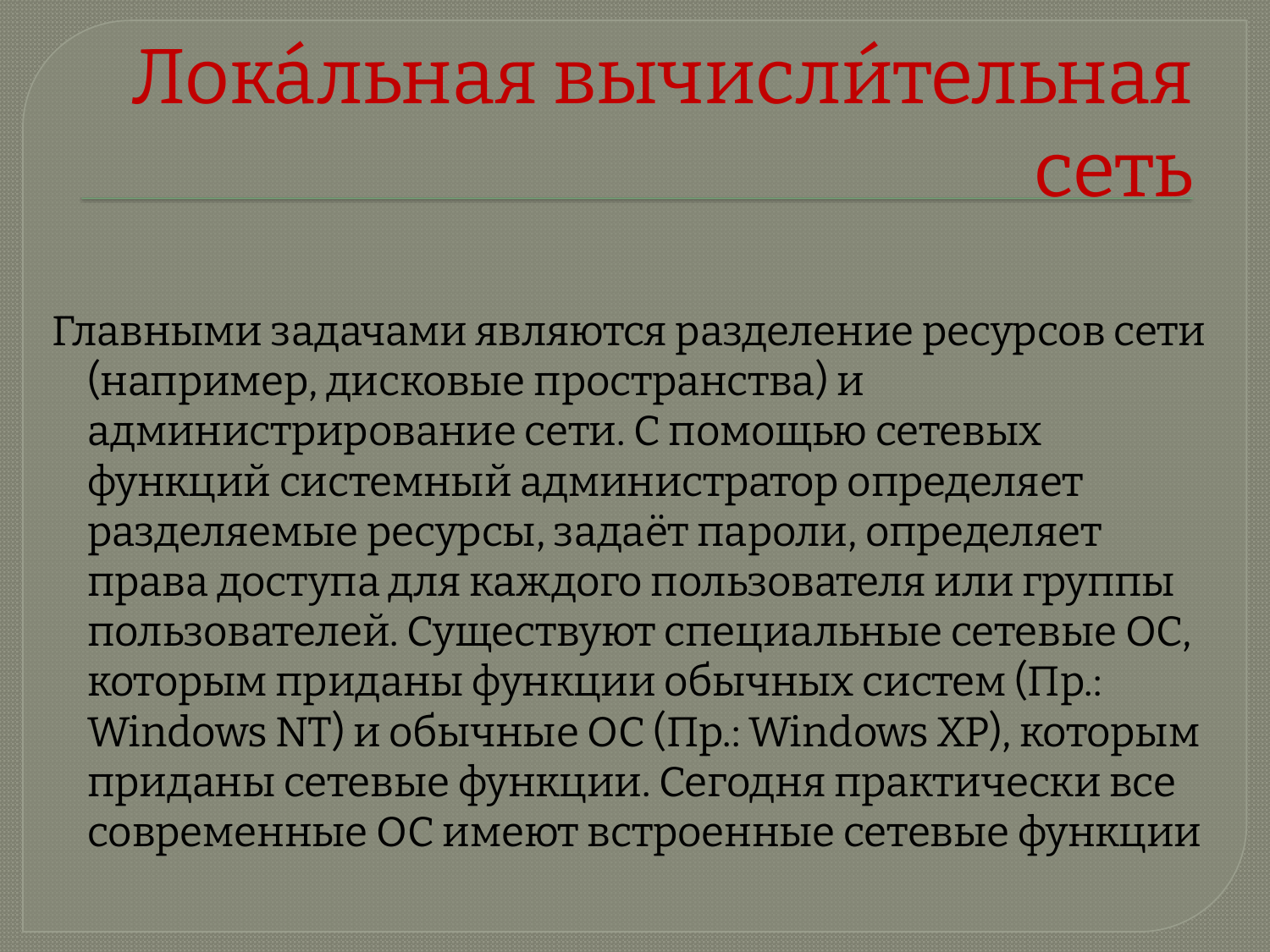

# Лока́льная вычисли́тельная сеть
Главными задачами являются разделение ресурсов сети (например, дисковые пространства) и администрирование сети. С помощью сетевых функций системный администратор определяет разделяемые ресурсы, задаёт пароли, определяет права доступа для каждого пользователя или группы пользователей. Существуют специальные сетевые ОС, которым приданы функции обычных систем (Пр.: Windows NT) и обычные ОС (Пр.: Windows XP), которым приданы сетевые функции. Сегодня практически все современные ОС имеют встроенные сетевые функции